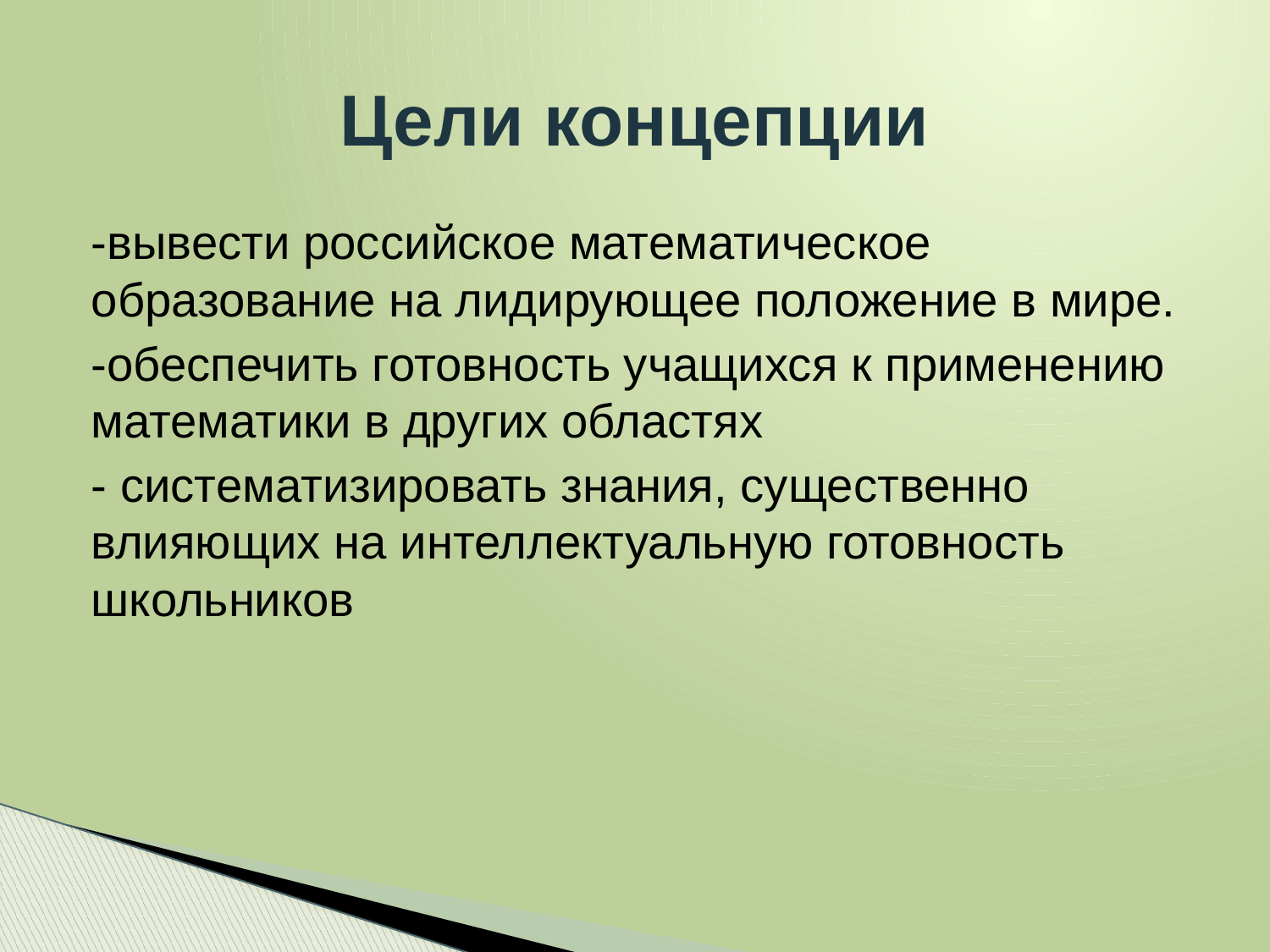

# Цели концепции
-вывести российское математическое образование на лидирующее положение в мире.
-обеспечить готовность учащихся к применению математики в других областях
- систематизировать знания, существенно влияющих на интеллектуальную готовность школьников